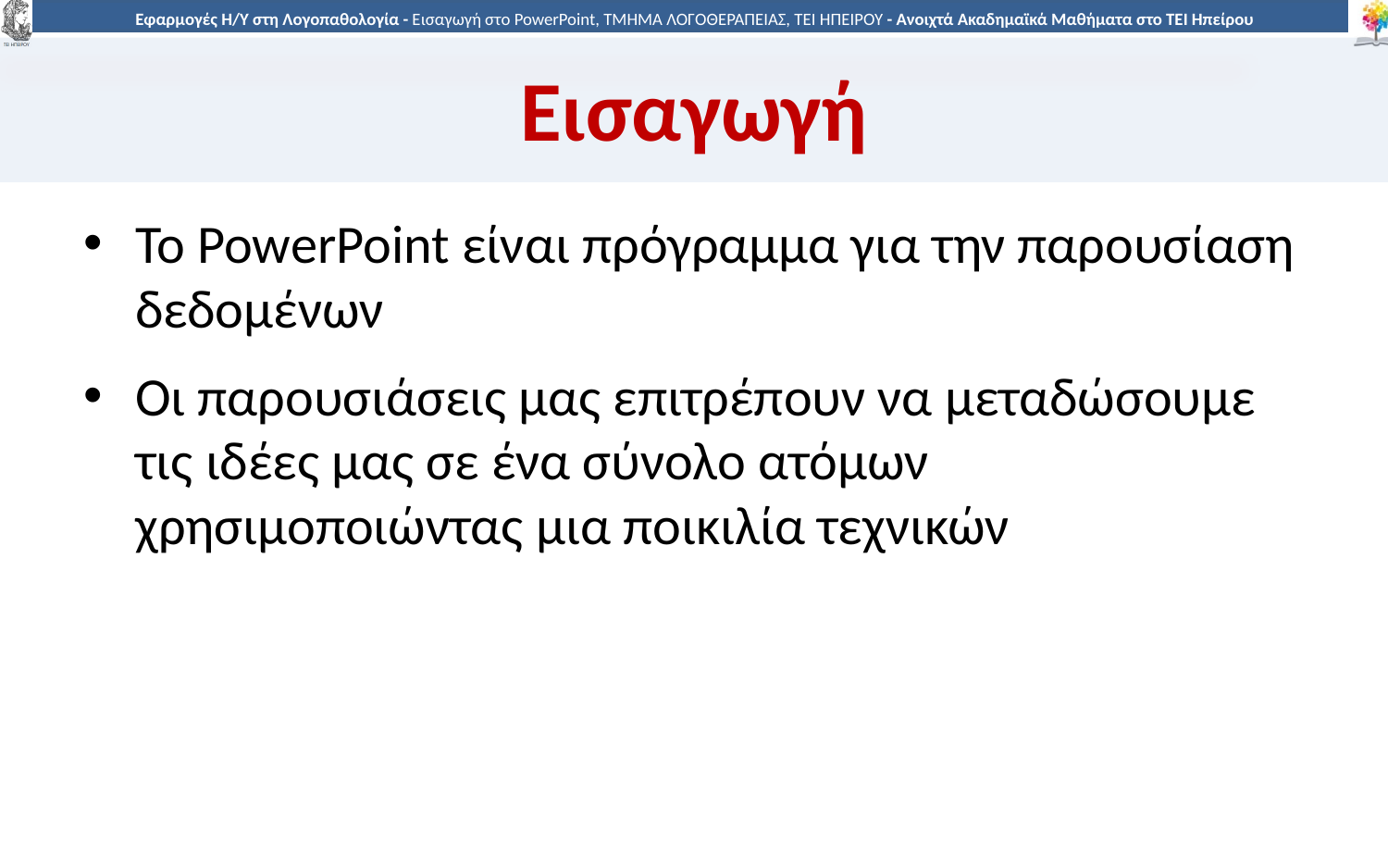

# Εισαγωγή
To PowerPoint είναι πρόγραμμα για την παρουσίαση δεδομένων
Οι παρουσιάσεις μας επιτρέπουν να μεταδώσουμε τις ιδέες μας σε ένα σύνολο ατόμων χρησιμοποιώντας μια ποικιλία τεχνικών